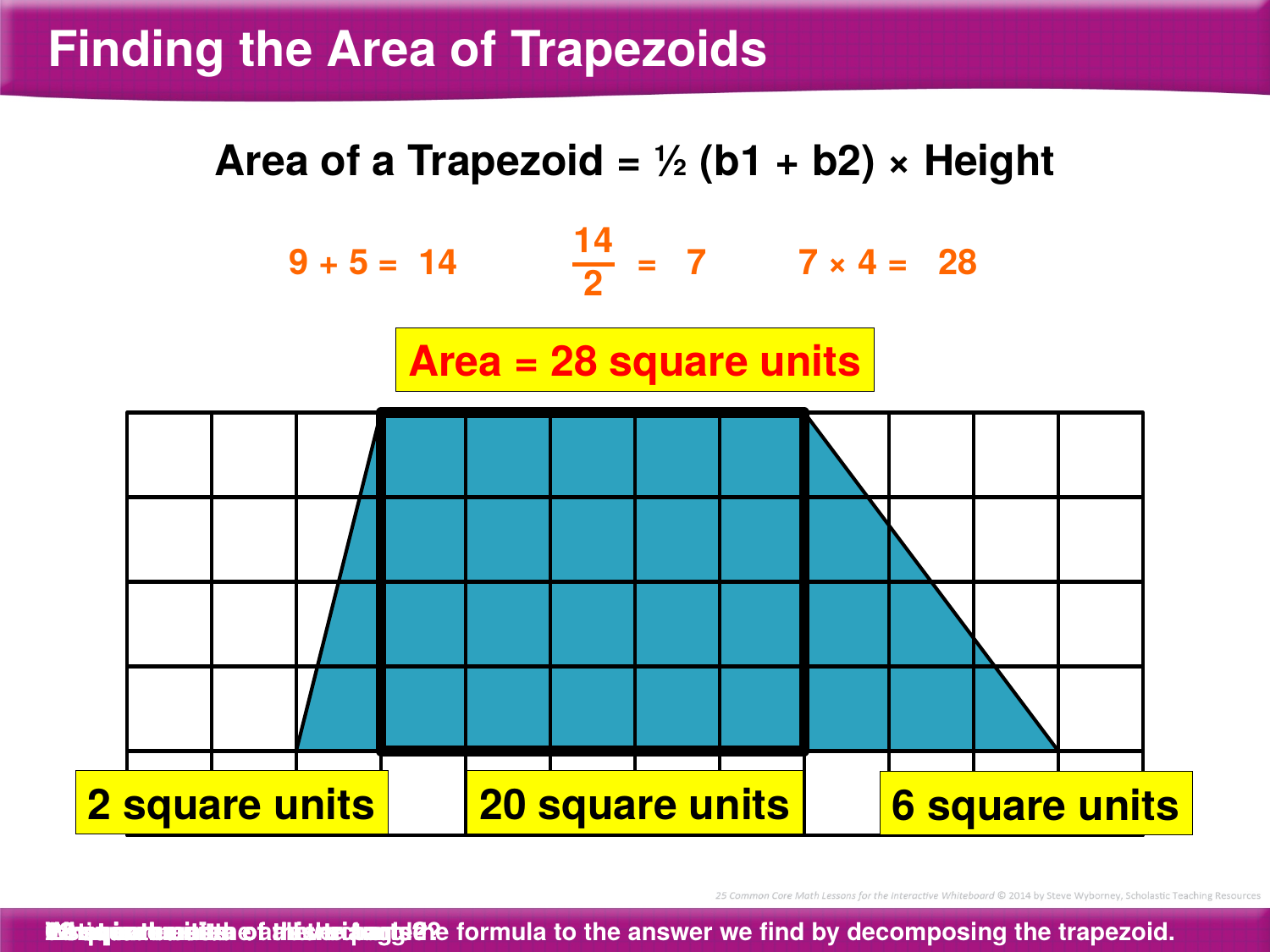

Finding the Area of Trapezoids
Area of a Trapezoid = ½ (b1 + b2) × Height
14
2
=
9 + 5 =
14
7
7 × 4 =
28
Area = 28 square units

2 square units
20 square units
6 square units
Let’s connect the answer from the formula to the answer we find by decomposing the trapezoid.
What is the area of this triangle?
2 square units
What is the area of this triangle?
6 square units
What is the area of the rectangle?
20 square units
What is the sum of all the parts?
28 square units